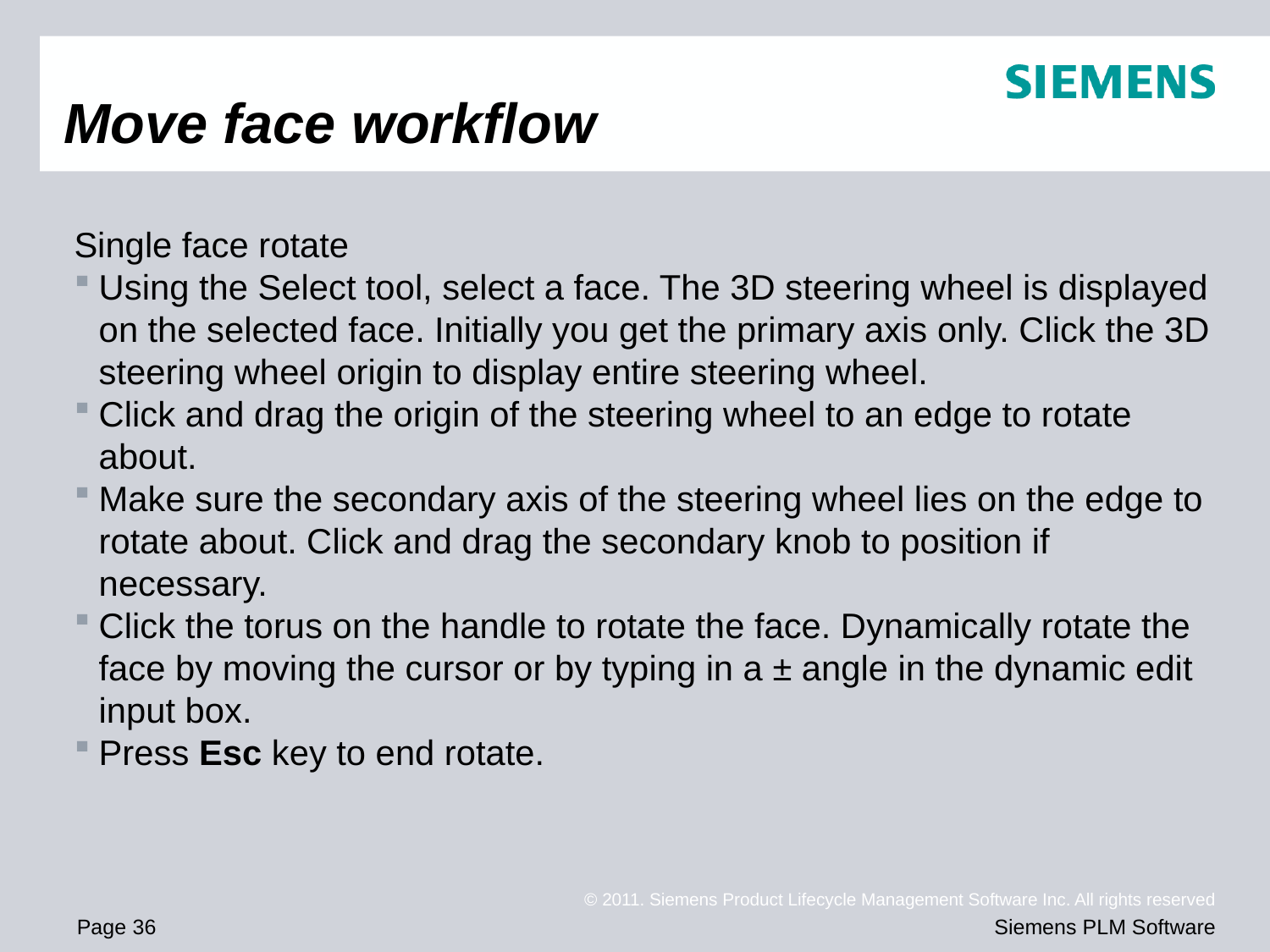

# Move face workflow
Single face rotate
Using the Select tool, select a face. The 3D steering wheel is displayed on the selected face. Initially you get the primary axis only. Click the 3D steering wheel origin to display entire steering wheel.
Click and drag the origin of the steering wheel to an edge to rotate about.
Make sure the secondary axis of the steering wheel lies on the edge to rotate about. Click and drag the secondary knob to position if necessary.
Click the torus on the handle to rotate the face. Dynamically rotate the face by moving the cursor or by typing in a ± angle in the dynamic edit input box.
Press Esc key to end rotate.